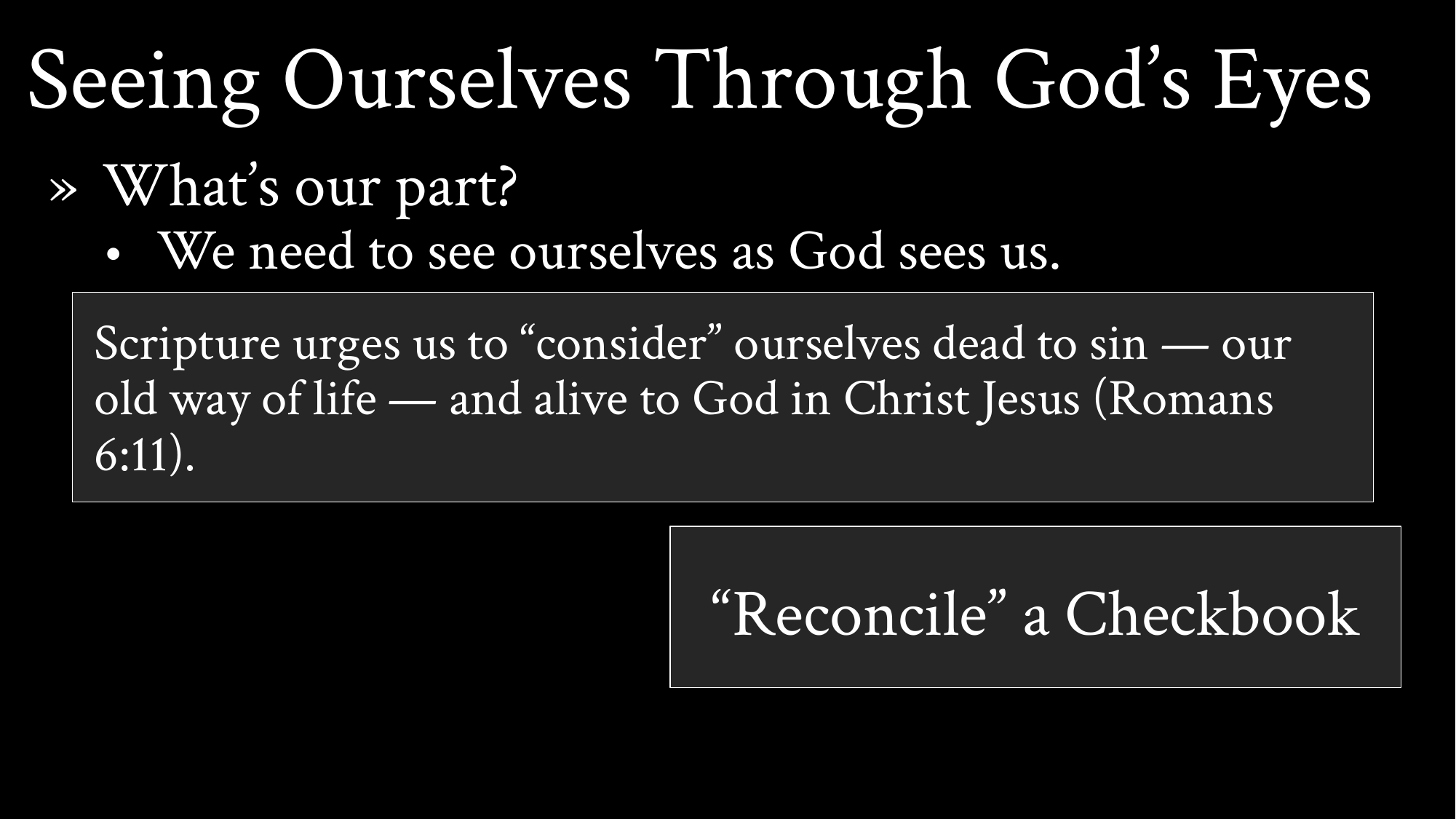

Seeing Ourselves Through God’s Eyes
»	What’s our part?
•	We need to see ourselves as God sees us.

Scripture urges us to “consider” ourselves dead to sin — our old way of life — and alive to God in Christ Jesus (Romans 6:11).

“Reconcile” a Checkbook